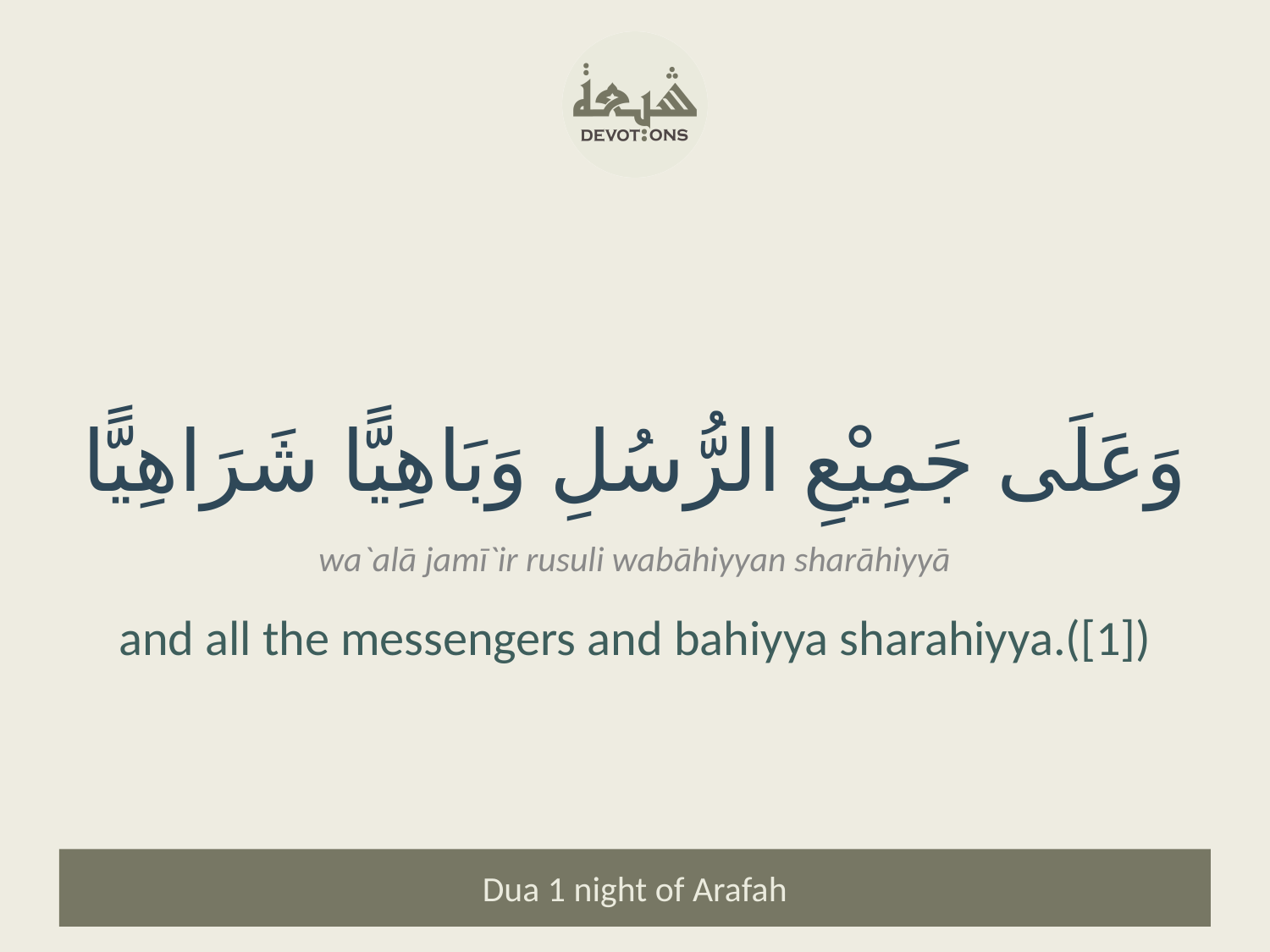

وَعَلَى جَمِيْعِ الرُّسُلِ وَبَاهِيًّا شَرَاهِيًّا
wa`alā jamī`ir rusuli wabāhiyyan sharāhiyyā
and all the messengers and bahiyya sharahiyya.([1])
Dua 1 night of Arafah